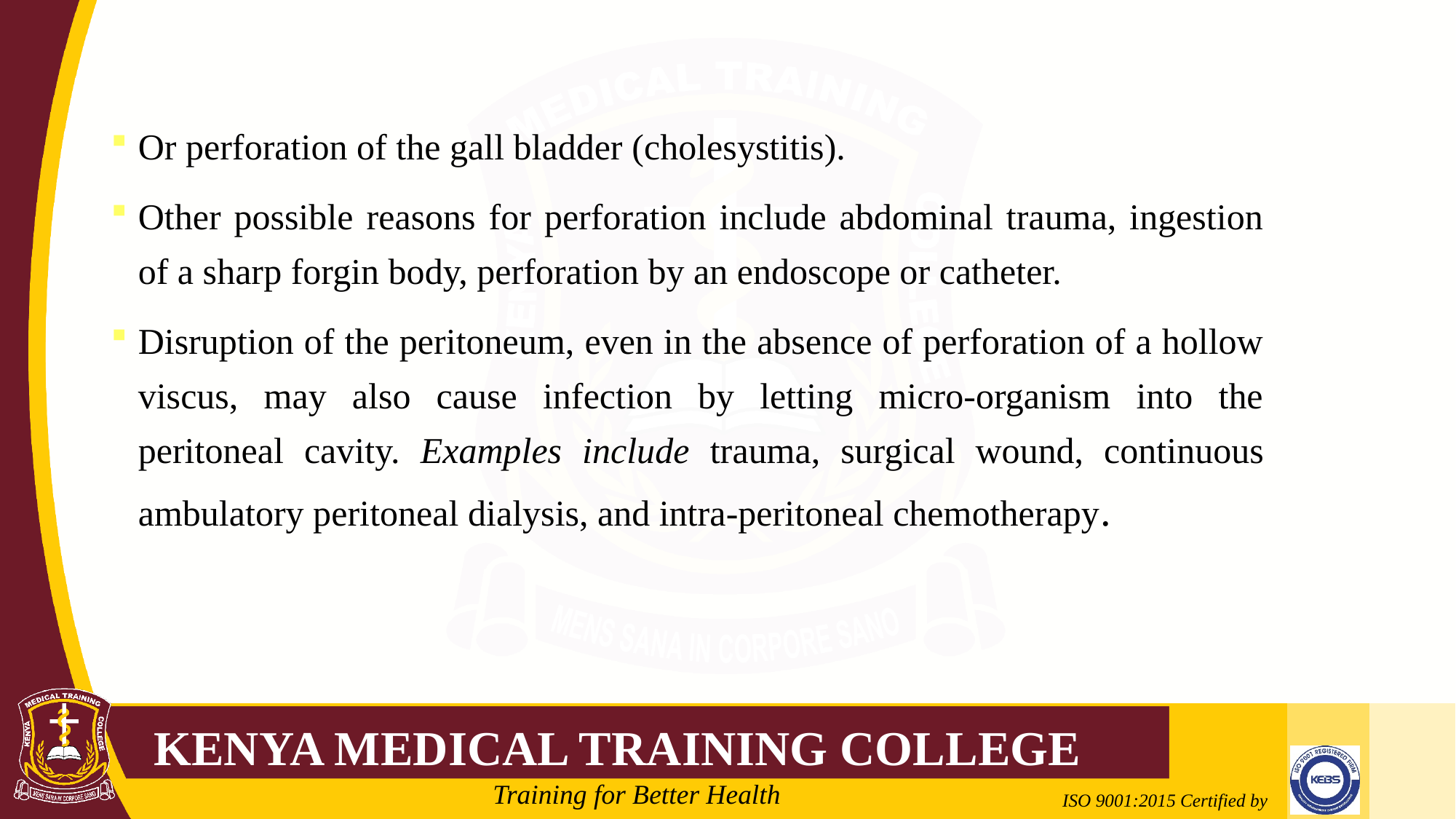

Or perforation of the gall bladder (cholesystitis).
Other possible reasons for perforation include abdominal trauma, ingestion of a sharp forgin body, perforation by an endoscope or catheter.
Disruption of the peritoneum, even in the absence of perforation of a hollow viscus, may also cause infection by letting micro-organism into the peritoneal cavity. Examples include trauma, surgical wound, continuous ambulatory peritoneal dialysis, and intra-peritoneal chemotherapy.